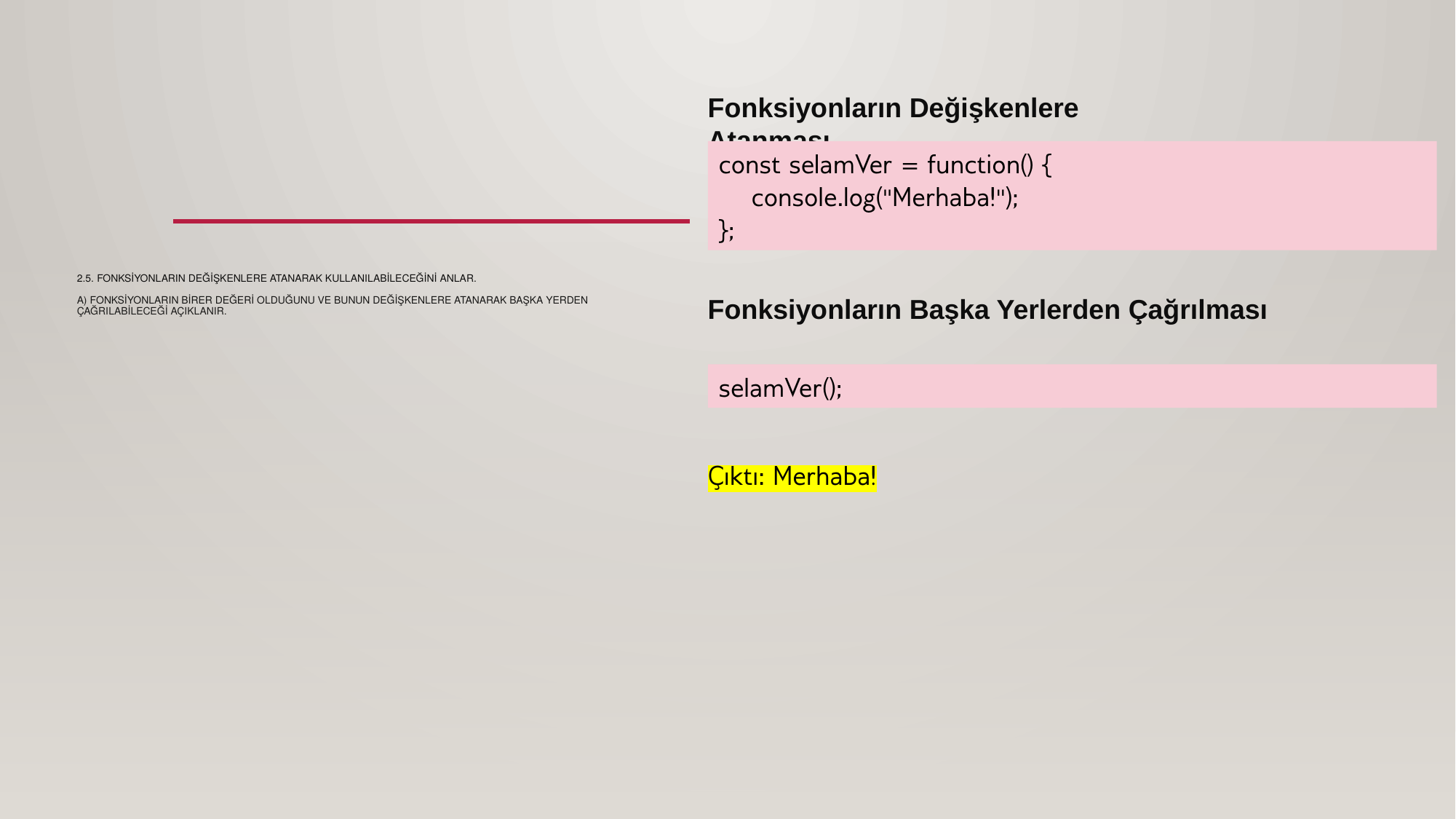

Fonksiyonların Değişkenlere Atanması
const selamVer = function() {
    console.log("Merhaba!");
};

# 2.5. Fonksiyonların değişkenlere atanarak kullanılabileceğini anlar. a) Fonksiyonların birer değeri olduğunu ve bunun değişkenlere atanarak başka yerden çağrılabileceği açıklanır.
Fonksiyonların Başka Yerlerden Çağrılması

selamVer();
Çıktı: Merhaba!